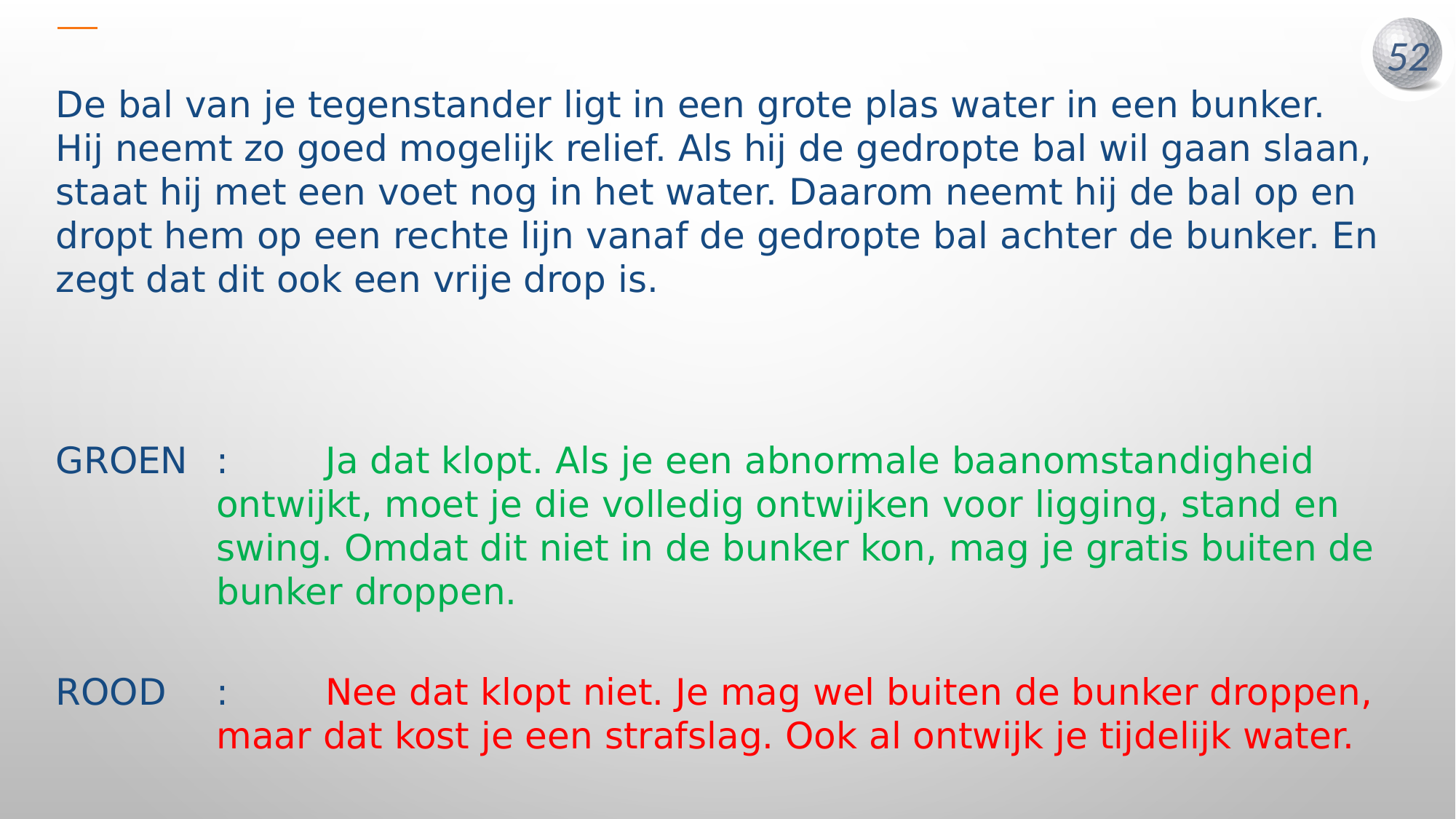

De bal van je tegenstander ligt in een grote plas water in een bunker. Hij neemt zo goed mogelijk relief. Als hij de gedropte bal wil gaan slaan, staat hij met een voet nog in het water. Daarom neemt hij de bal op en dropt hem op een rechte lijn vanaf de gedropte bal achter de bunker. En zegt dat dit ook een vrije drop is.
GROEN	:	Ja dat klopt. Als je een abnormale baanomstandigheid ontwijkt, moet je die volledig ontwijken voor ligging, stand en swing. Omdat dit niet in de bunker kon, mag je gratis buiten de bunker droppen.

ROOD	:	Nee dat klopt niet. Je mag wel buiten de bunker droppen, maar dat kost je een strafslag. Ook al ontwijk je tijdelijk water.